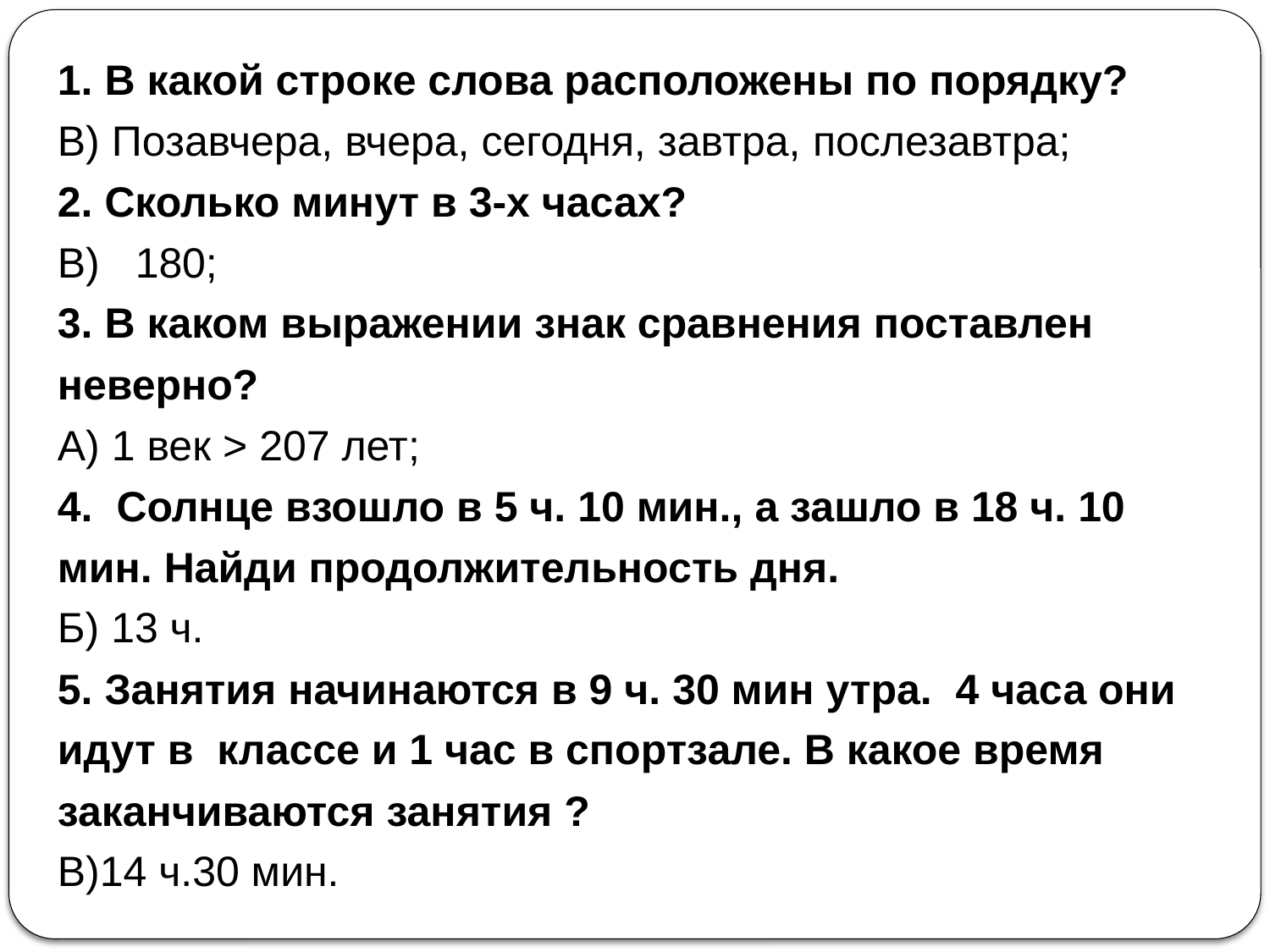

1. В какой строке слова расположены по порядку?
В) Позавчера, вчера, сегодня, завтра, послезавтра;
2. Сколько минут в 3-х часах?
В)   180;
3. В каком выражении знак сравнения поставлен неверно?
А) 1 век > 207 лет;
4.  Солнце взошло в 5 ч. 10 мин., а зашло в 18 ч. 10 мин. Найди продолжительность дня.
Б) 13 ч.
5. Занятия начинаются в 9 ч. 30 мин утра.  4 часа они идут в  классе и 1 час в спортзале. В какое время заканчиваются занятия ?
В)14 ч.30 мин.